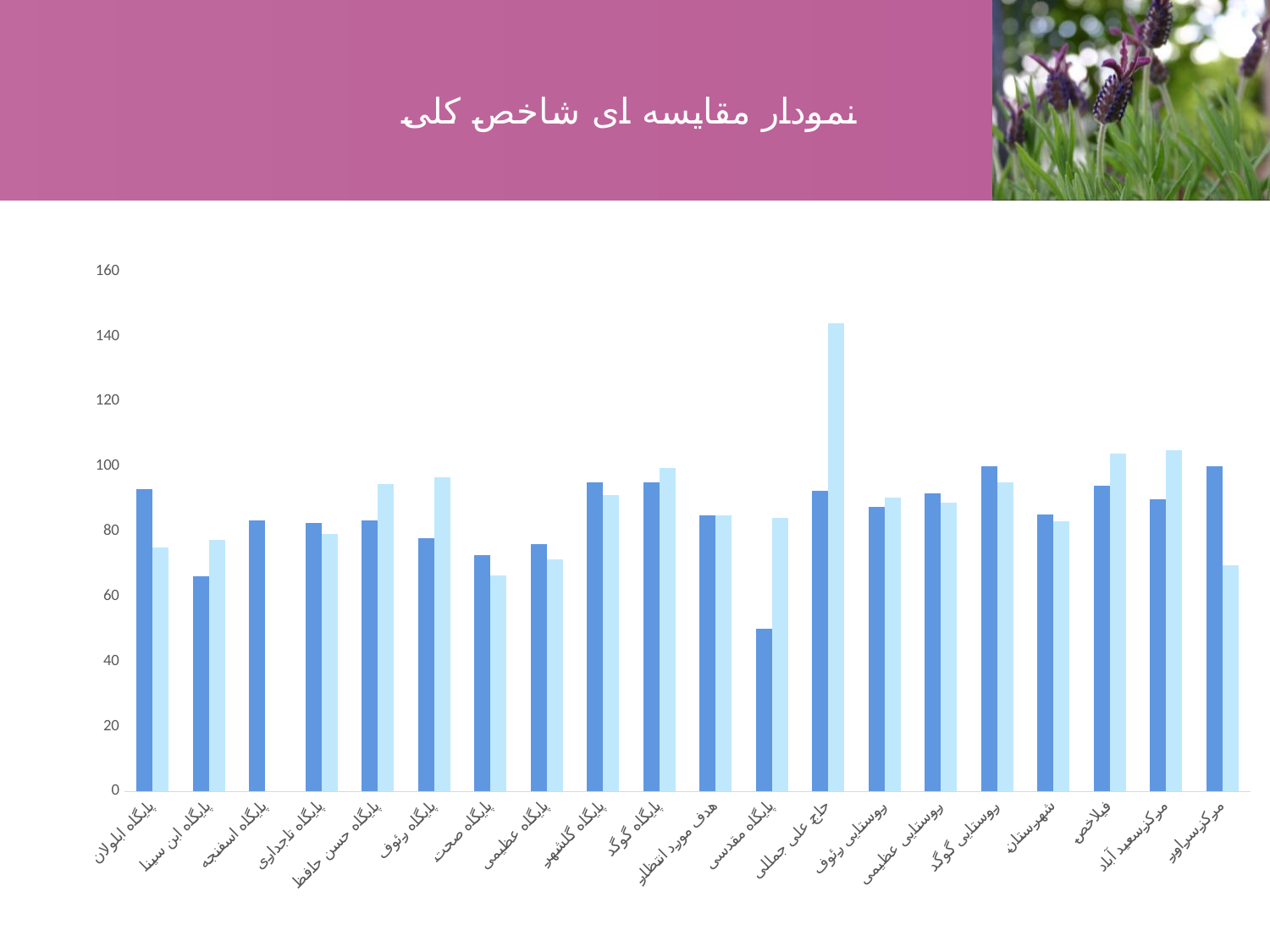

### Chart: نمودار مقایسه ای شاخص کلی

| Category | درصد 1401 | درصد 1402 |
|---|---|---|
| پایگاه ابلولان | 93.0 | 75.1 |
| پایگاه ابن سینا | 66.1 | 77.5 |
| پایگاه اسفنجه | 83.3 | 0.0 |
| پایگاه تاجداری | 82.5 | 79.1 |
| پایگاه حسن حافظ | 83.3 | 94.5 |
| پایگاه رئوف | 78.0 | 96.6 |
| پایگاه صحت | 72.6 | 66.5 |
| پایگاه عظیمی | 76.0 | 71.3 |
| پایگاه گلشهر | 95.0 | 91.1 |
| پایگاه گوگد | 95.1 | 99.5 |
| هدف مورد انتظار | 85.0 | 85.0 |
| پایگاه مقدسی | 50.0 | 84.1 |
| حاج علی جمالی | 92.6 | 144.0 |
| روستایی رئوف | 87.6 | 90.3 |
| روستایی عظیمی | 91.6 | 88.8 |
| روستایی گوگد | 100.0 | 95.0 |
| شهرستان | 85.1 | 83.0 |
| فیلاخص | 94.0 | 104.0 |
| مرکزسعید آباد | 90.0 | 105.0 |
| مرکزسراور | 100.0 | 69.5 |